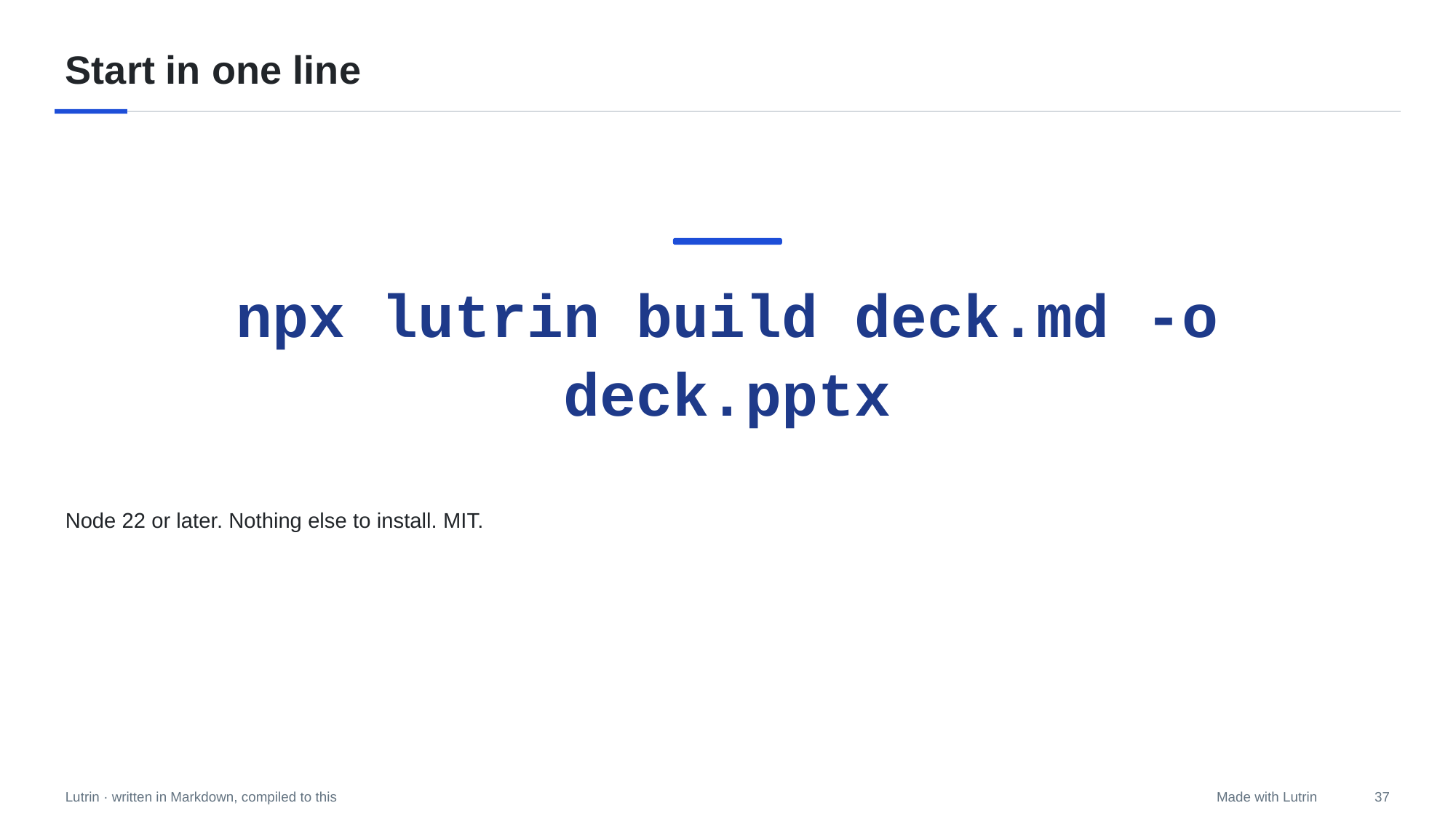

# Start in one line

npx lutrin build deck.md -o deck.pptx
Node 22 or later. Nothing else to install. MIT.
37